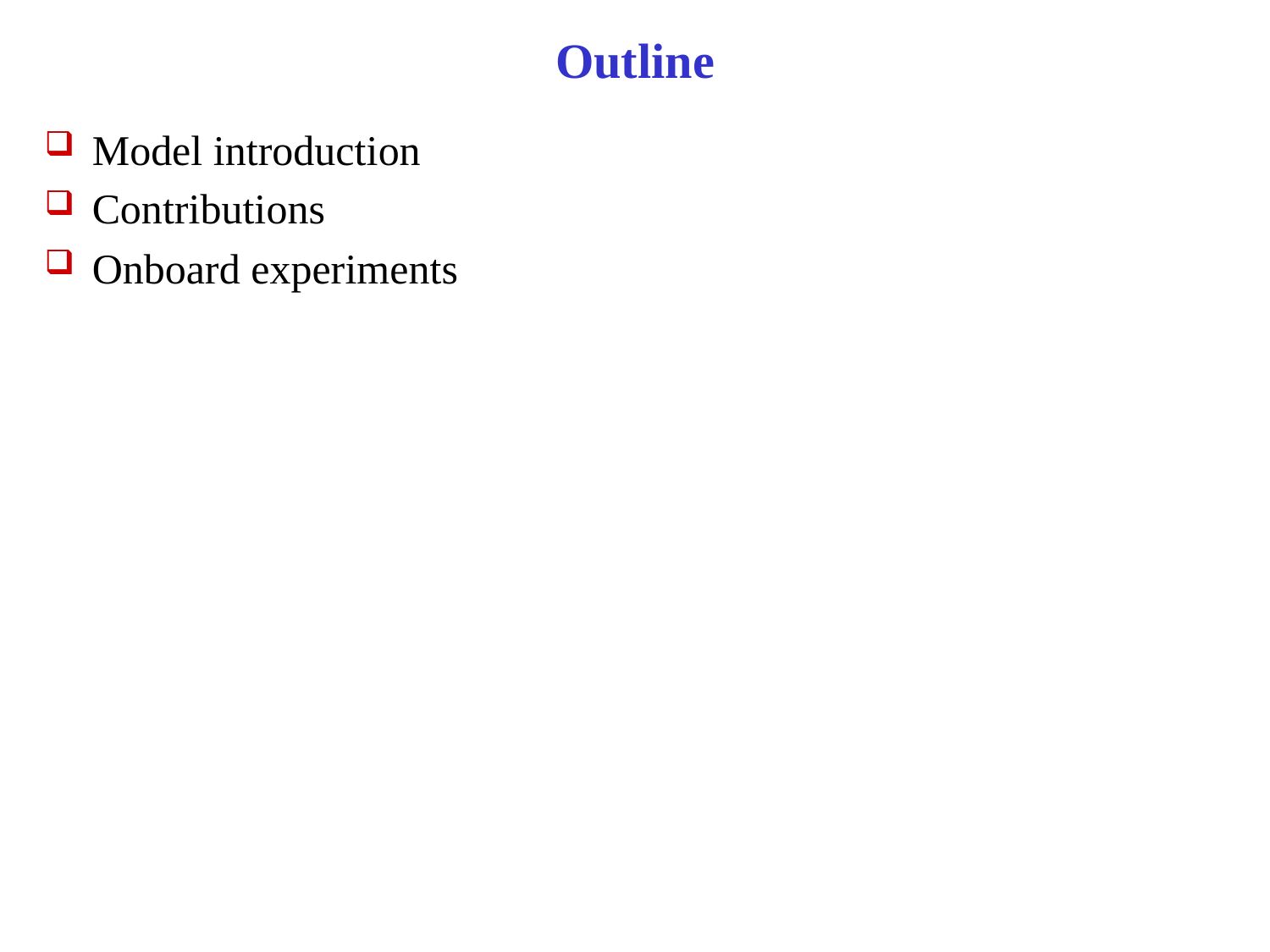

# Outline
Model introduction
Contributions
Onboard experiments